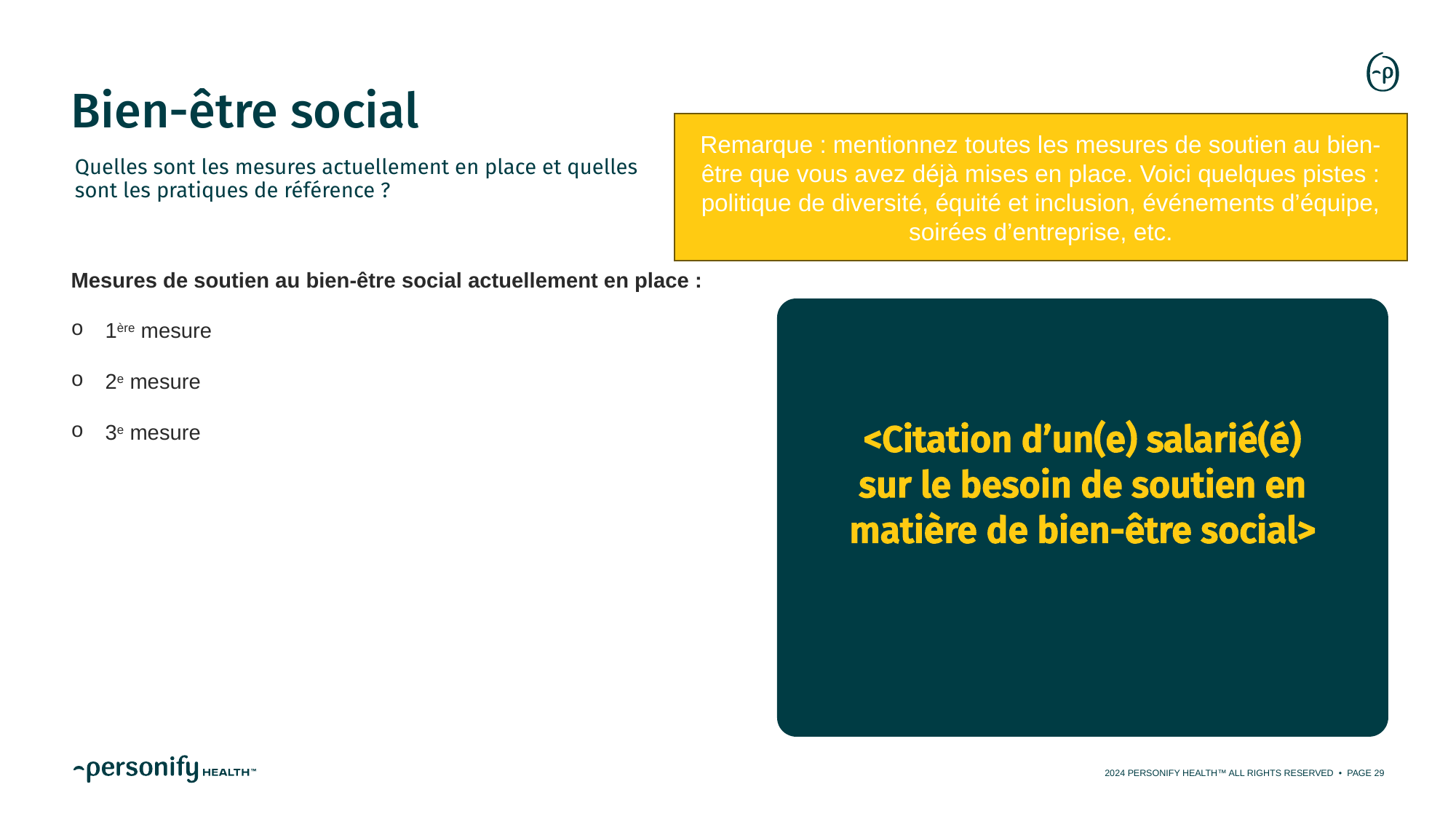

# Bien-être social
Remarque : mentionnez toutes les mesures de soutien au bien-être que vous avez déjà mises en place. Voici quelques pistes : politique de diversité, équité et inclusion, événements d’équipe, soirées d’entreprise, etc.
Quelles sont les mesures actuellement en place et quelles sont les pratiques de référence ?
Mesures de soutien au bien-être social actuellement en place :
1ère mesure
2e mesure
3e mesure

<Citation d’un(e) salarié(é) sur le besoin de soutien en matière de bien-être social>